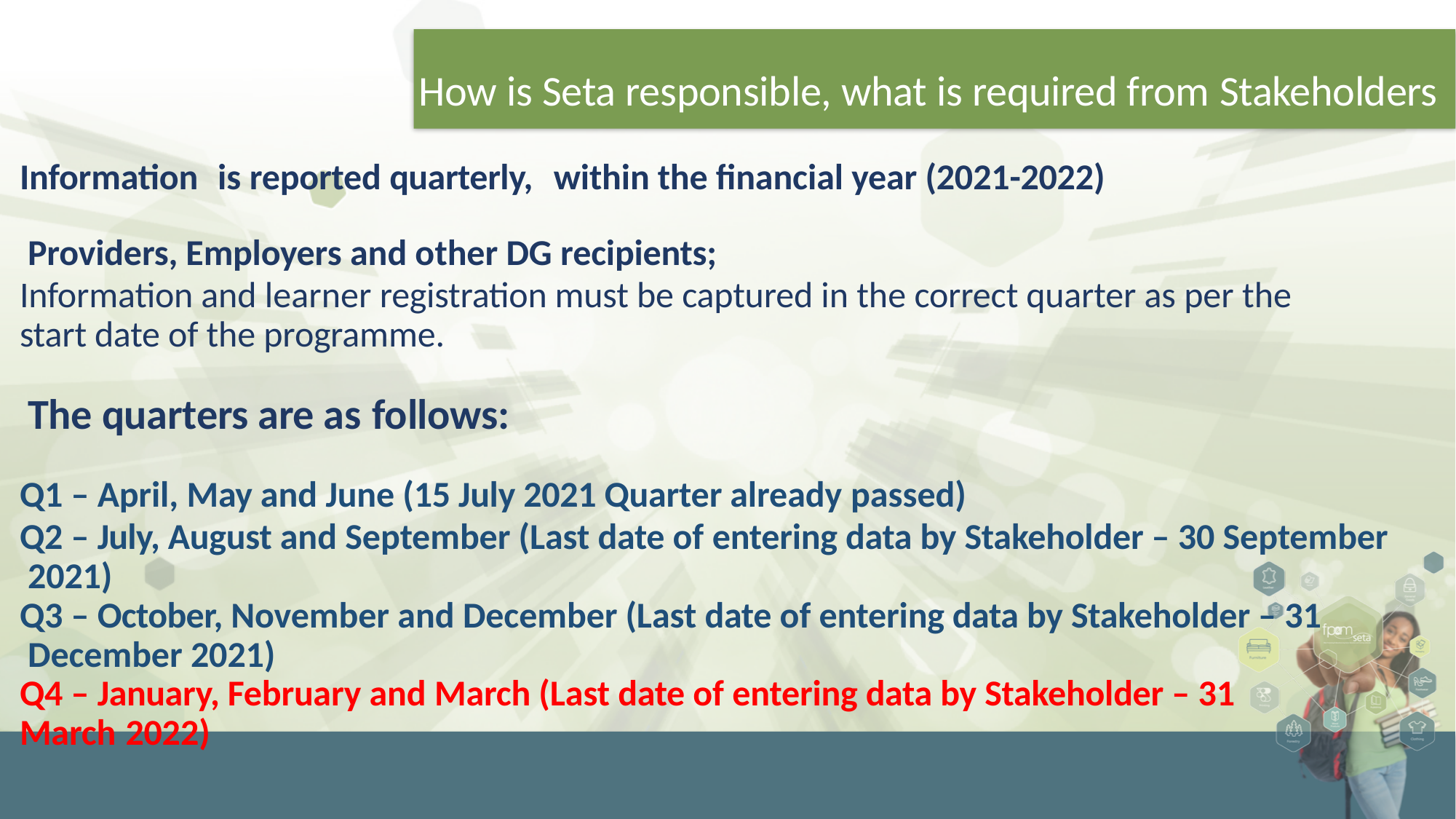

# How is Seta responsible, what is required from Stakeholders
Information	is reported quarterly,	within the financial year (2021-2022)

Providers, Employers and other DG recipients;
Information and learner registration must be captured in the correct quarter as per the  start date of the programme.

The quarters are as follows:
Q1 – April, May and June (15 July 2021 Quarter already passed)
Q2 – July, August and September (Last date of entering data by Stakeholder – 30 September  2021)
Q3 – October, November and December (Last date of entering data by Stakeholder – 31  December 2021)
Q4 – January, February and March (Last date of entering data by Stakeholder – 31 March 2022)